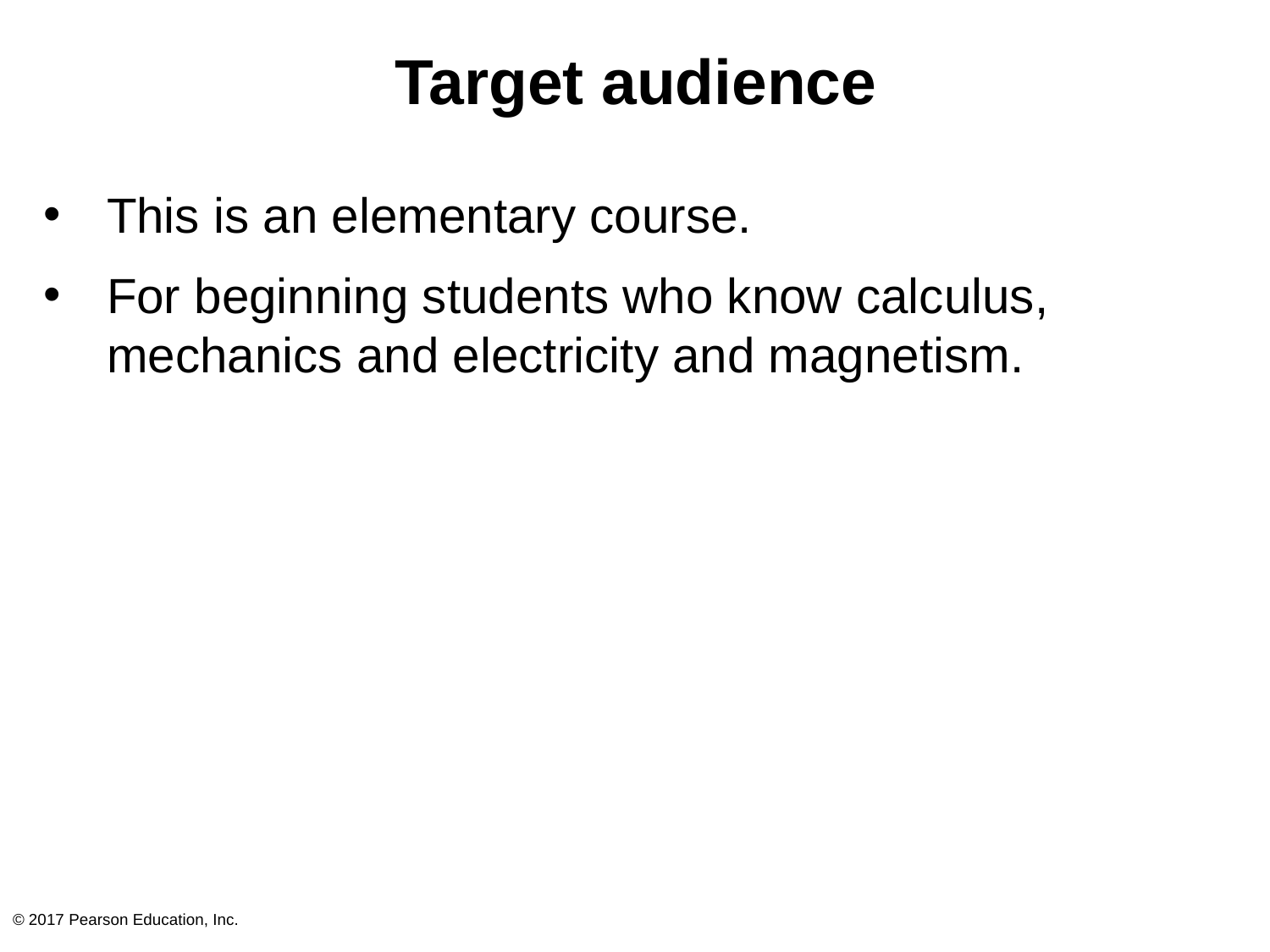

# Target audience
This is an elementary course.
For beginning students who know calculus, mechanics and electricity and magnetism.
© 2017 Pearson Education, Inc.